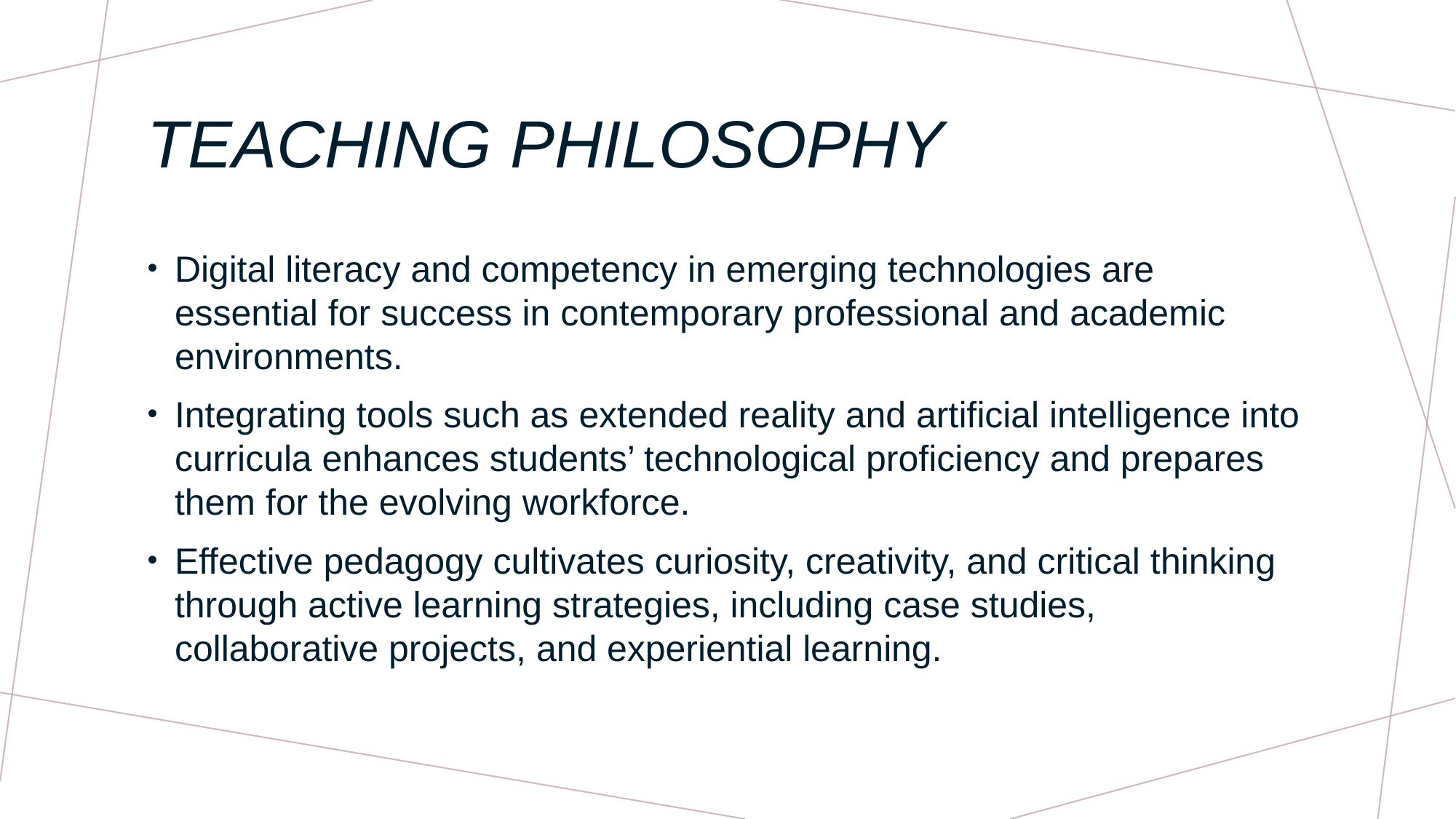

# Teaching Philosophy
Digital literacy and competency in emerging technologies are essential for success in contemporary professional and academic environments.
Integrating tools such as extended reality and artificial intelligence into curricula enhances students’ technological proficiency and prepares them for the evolving workforce.
Effective pedagogy cultivates curiosity, creativity, and critical thinking through active learning strategies, including case studies, collaborative projects, and experiential learning.